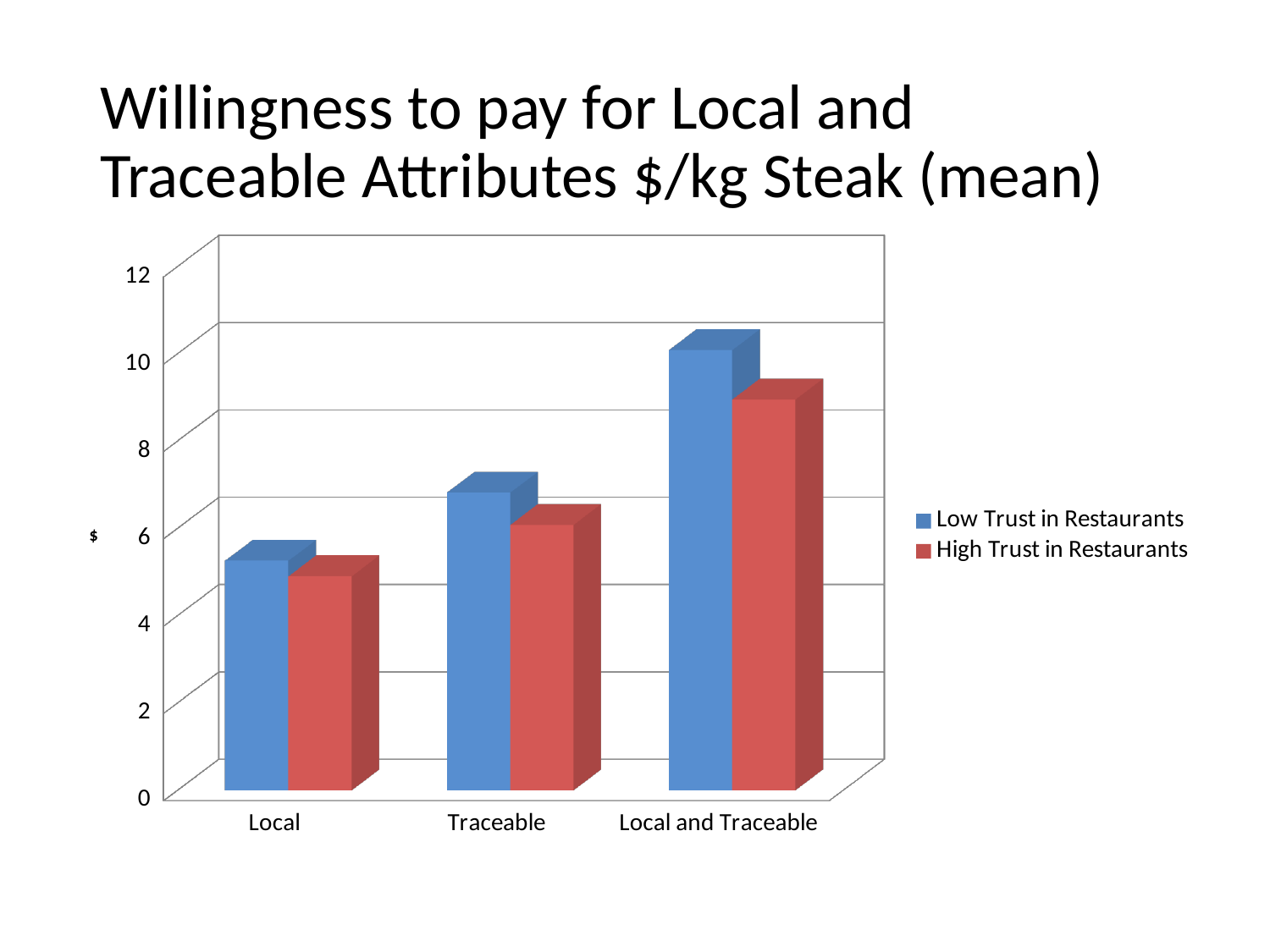

# Willingness to pay for Local and Traceable Attributes $/kg Steak (mean)

[unsupported chart]